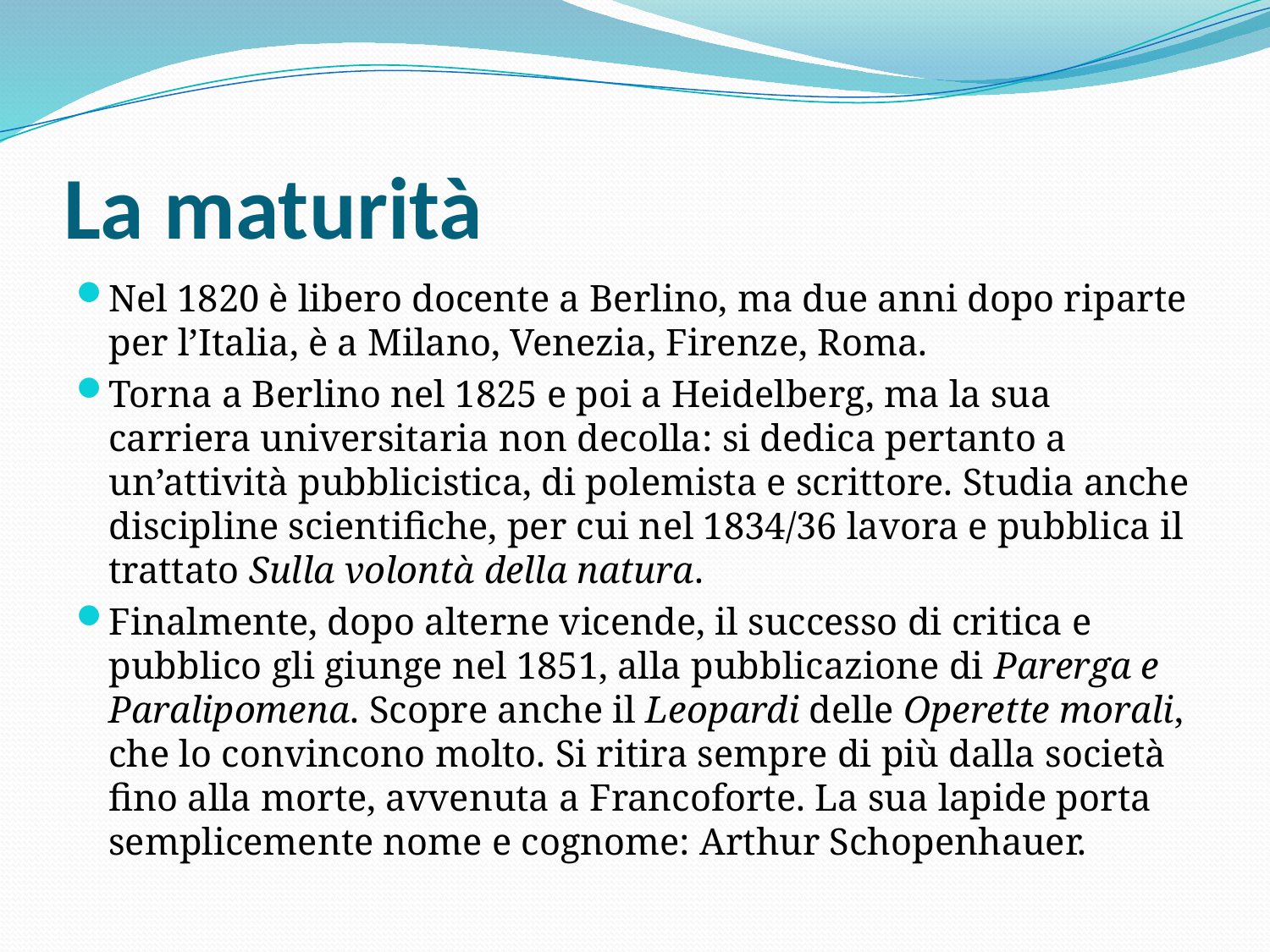

# La maturità
Nel 1820 è libero docente a Berlino, ma due anni dopo riparte per l’Italia, è a Milano, Venezia, Firenze, Roma.
Torna a Berlino nel 1825 e poi a Heidelberg, ma la sua carriera universitaria non decolla: si dedica pertanto a un’attività pubblicistica, di polemista e scrittore. Studia anche discipline scientifiche, per cui nel 1834/36 lavora e pubblica il trattato Sulla volontà della natura.
Finalmente, dopo alterne vicende, il successo di critica e pubblico gli giunge nel 1851, alla pubblicazione di Parerga e Paralipomena. Scopre anche il Leopardi delle Operette morali, che lo convincono molto. Si ritira sempre di più dalla società fino alla morte, avvenuta a Francoforte. La sua lapide porta semplicemente nome e cognome: Arthur Schopenhauer.